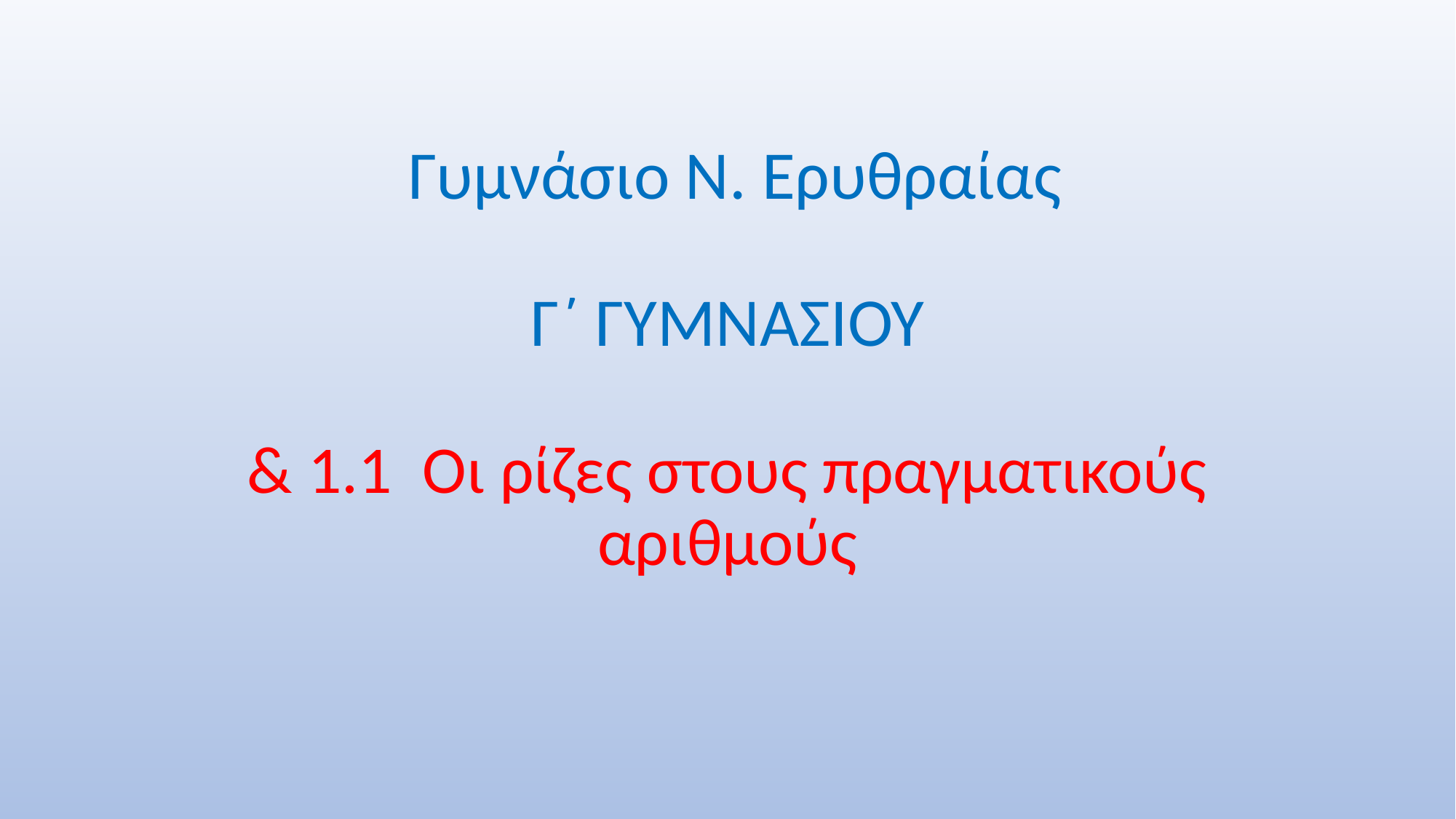

# Γυμνάσιο Ν. Ερυθραίας Γ΄ ΓΥΜΝΑΣΙΟΥ
& 1.1  Οι ρίζες στους πραγματικούς αριθμούς